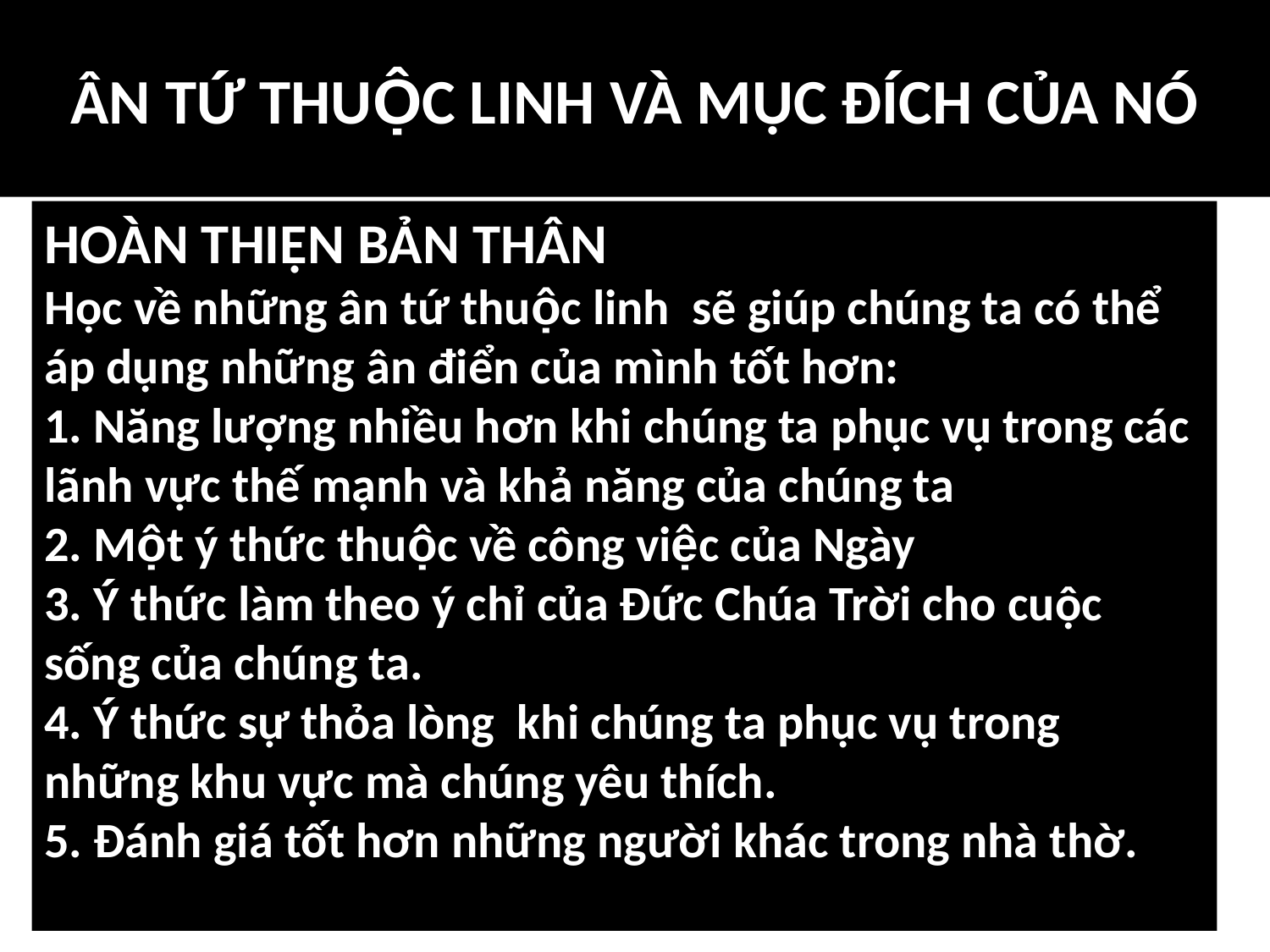

# ÂN TỨ THUỘC LINH VÀ MỤC ĐÍCH CỦA NÓ
HOÀN THIỆN BẢN THÂN
Học về những ân tứ thuộc linh  sẽ giúp chúng ta có thể áp dụng những ân điển của mình tốt hơn:
1. Năng lượng nhiều hơn khi chúng ta phục vụ trong các lãnh vực thế mạnh và khả năng của chúng ta
2. Một ý thức thuộc về công việc của Ngày
3. Ý thức làm theo ý chỉ của Đức Chúa Trời cho cuộc sống của chúng ta.
4. Ý thức sự thỏa lòng  khi chúng ta phục vụ trong những khu vực mà chúng yêu thích.
5. Đánh giá tốt hơn những người khác trong nhà thờ.